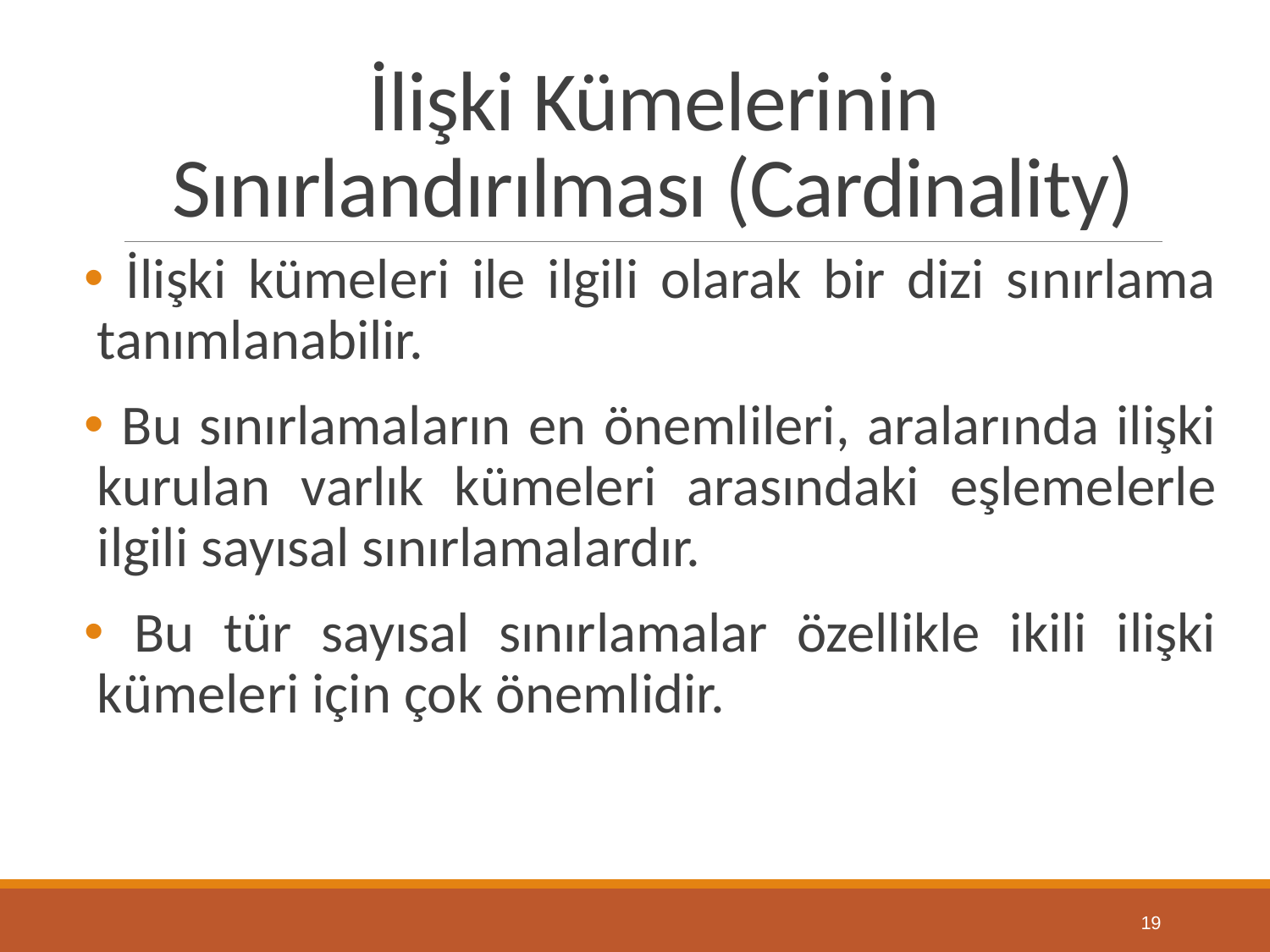

# İlişki Kümelerinin Sınırlandırılması (Cardinality)
 İlişki kümeleri ile ilgili olarak bir dizi sınırlama tanımlanabilir.
 Bu sınırlamaların en önemlileri, aralarında ilişki kurulan varlık kümeleri arasındaki eşlemelerle ilgili sayısal sınırlamalardır.
 Bu tür sayısal sınırlamalar özellikle ikili ilişki kümeleri için çok önemlidir.
19